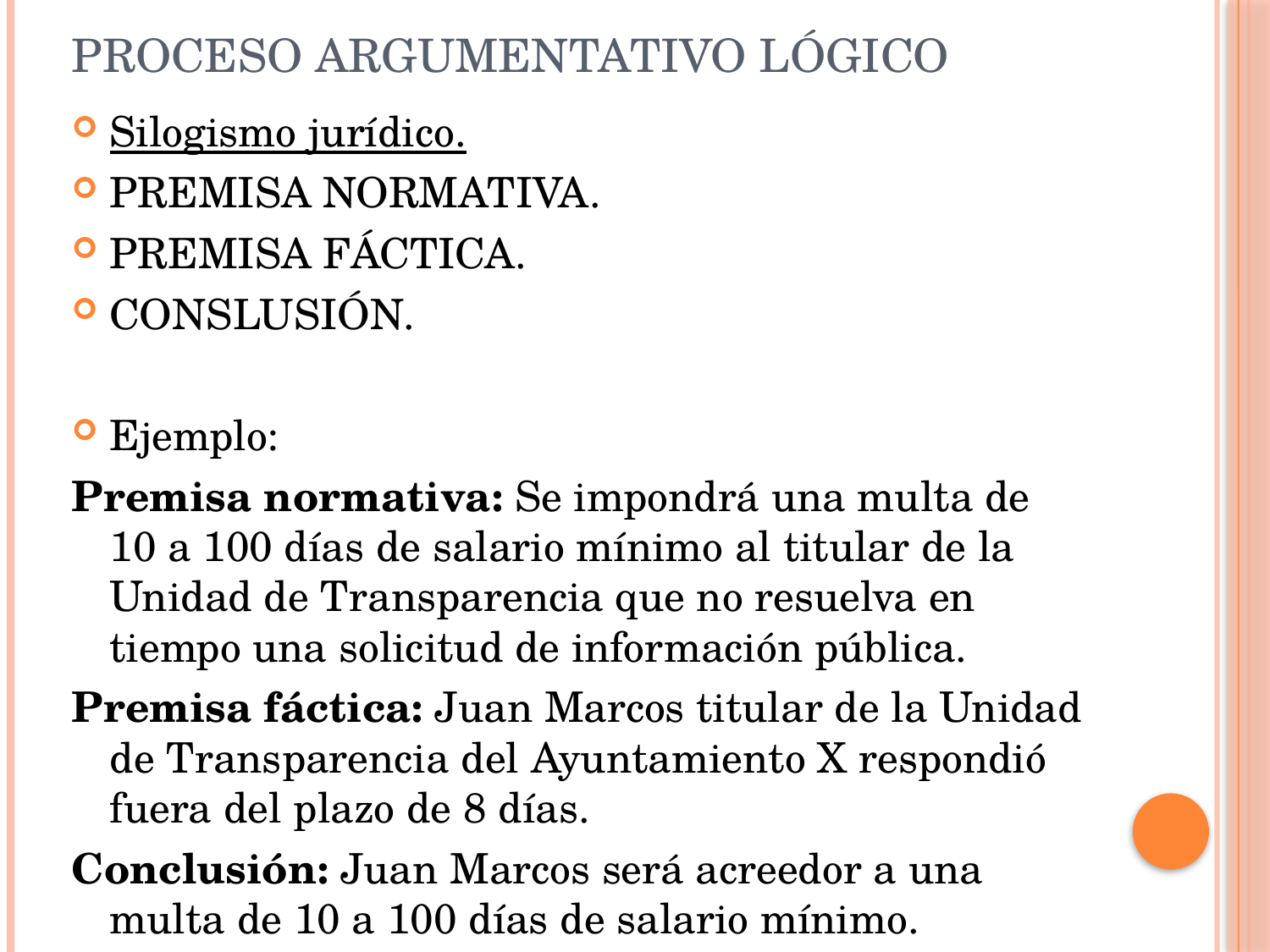

# Proceso argumentativo lógico
Silogismo jurídico.
PREMISA NORMATIVA.
PREMISA FÁCTICA.
CONSLUSIÓN.

Ejemplo:
Premisa normativa: Se impondrá una multa de 10 a 100 días de salario mínimo al titular de la Unidad de Transparencia que no resuelva en tiempo una solicitud de información pública.
Premisa fáctica: Juan Marcos titular de la Unidad de Transparencia del Ayuntamiento X respondió fuera del plazo de 8 días.
Conclusión: Juan Marcos será acreedor a una multa de 10 a 100 días de salario mínimo.